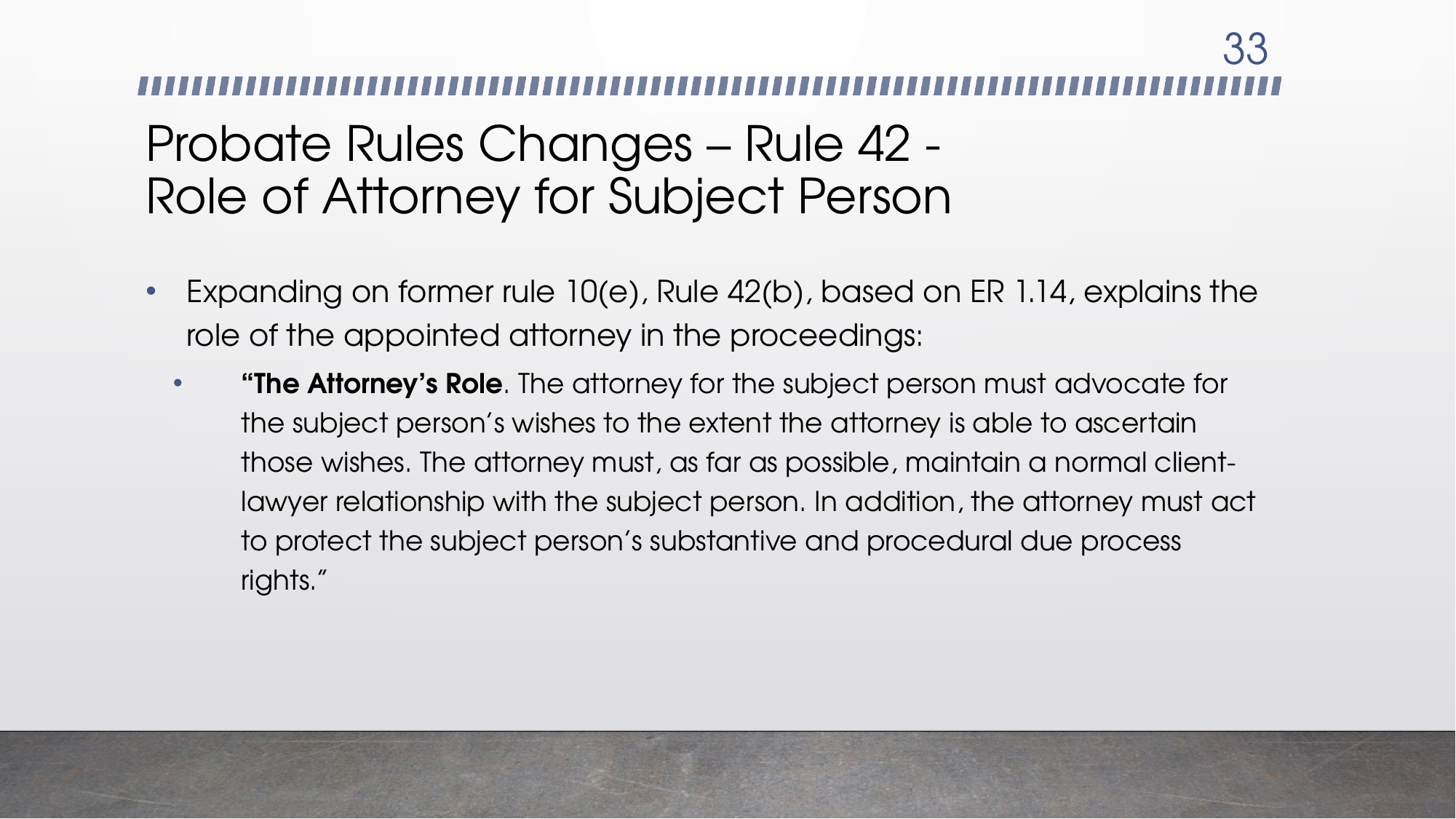

33
# Probate Rules Changes – Rule 42 - Role of Attorney for Subject Person
Expanding on former rule 10(e), Rule 42(b), based on ER 1.14, explains the role of the appointed attorney in the proceedings:
“The Attorney’s Role. The attorney for the subject person must advocate for the subject person’s wishes to the extent the attorney is able to ascertain those wishes. The attorney must, as far as possible, maintain a normal client-lawyer relationship with the subject person. In addition, the attorney must act to protect the subject person’s substantive and procedural due process rights.”